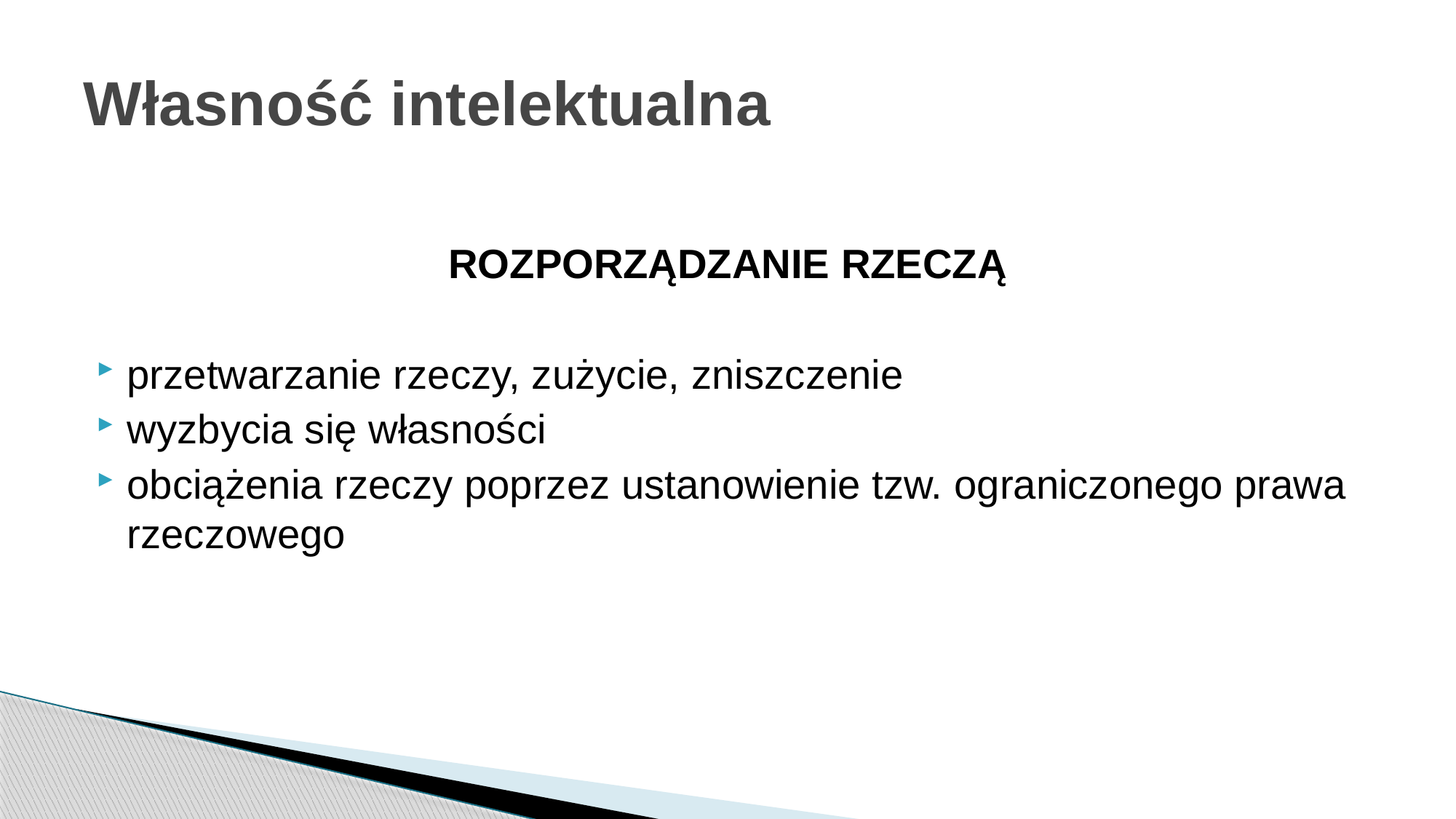

# Własność intelektualna

ROZPORZĄDZANIE RZECZĄ

przetwarzanie rzeczy, zużycie, zniszczenie
wyzbycia się własności
obciążenia rzeczy poprzez ustanowienie tzw. ograniczonego prawa rzeczowego